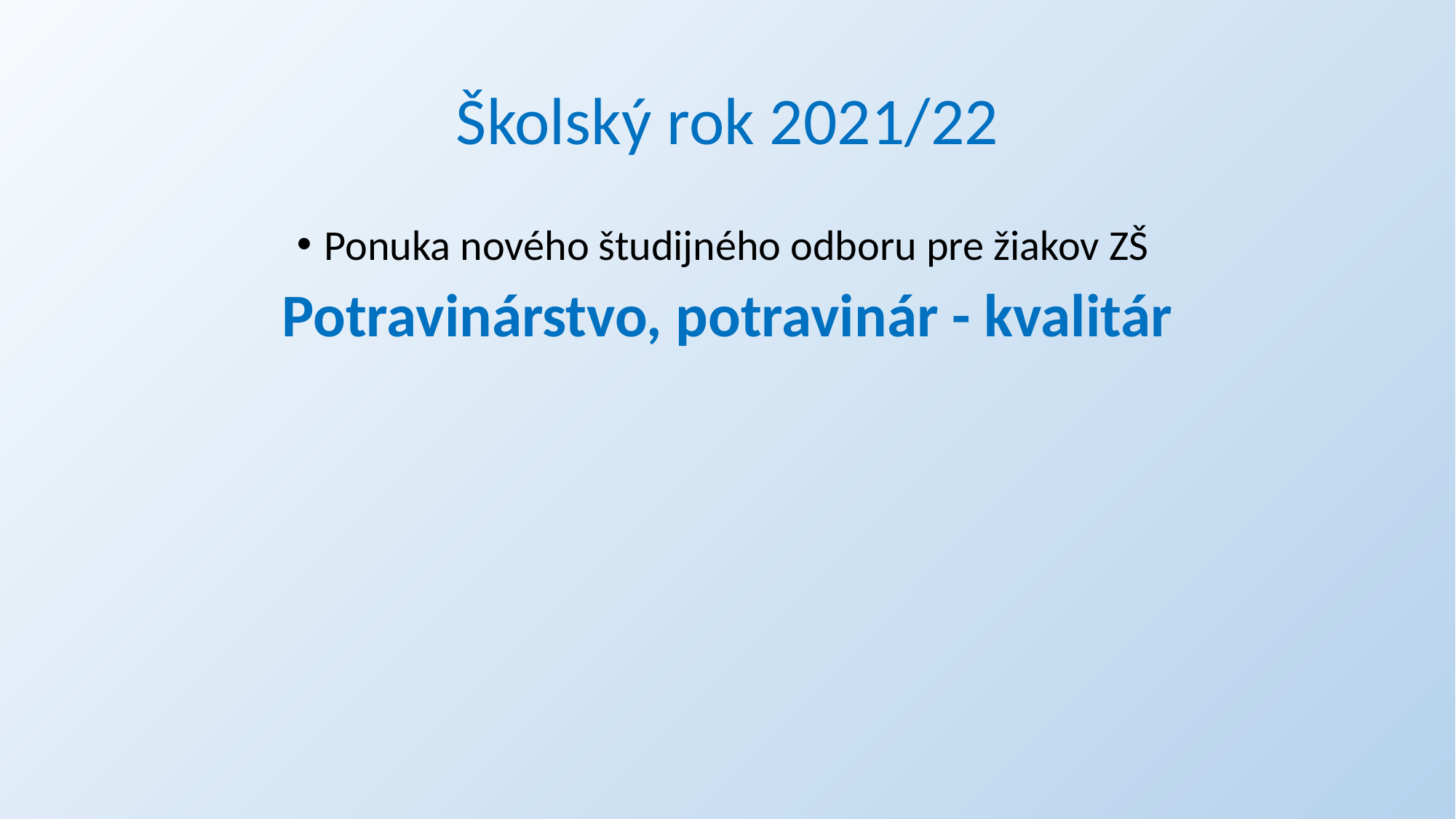

# Školský rok 2021/22
Ponuka nového študijného odboru pre žiakov ZŠ
Potravinárstvo, potravinár - kvalitár